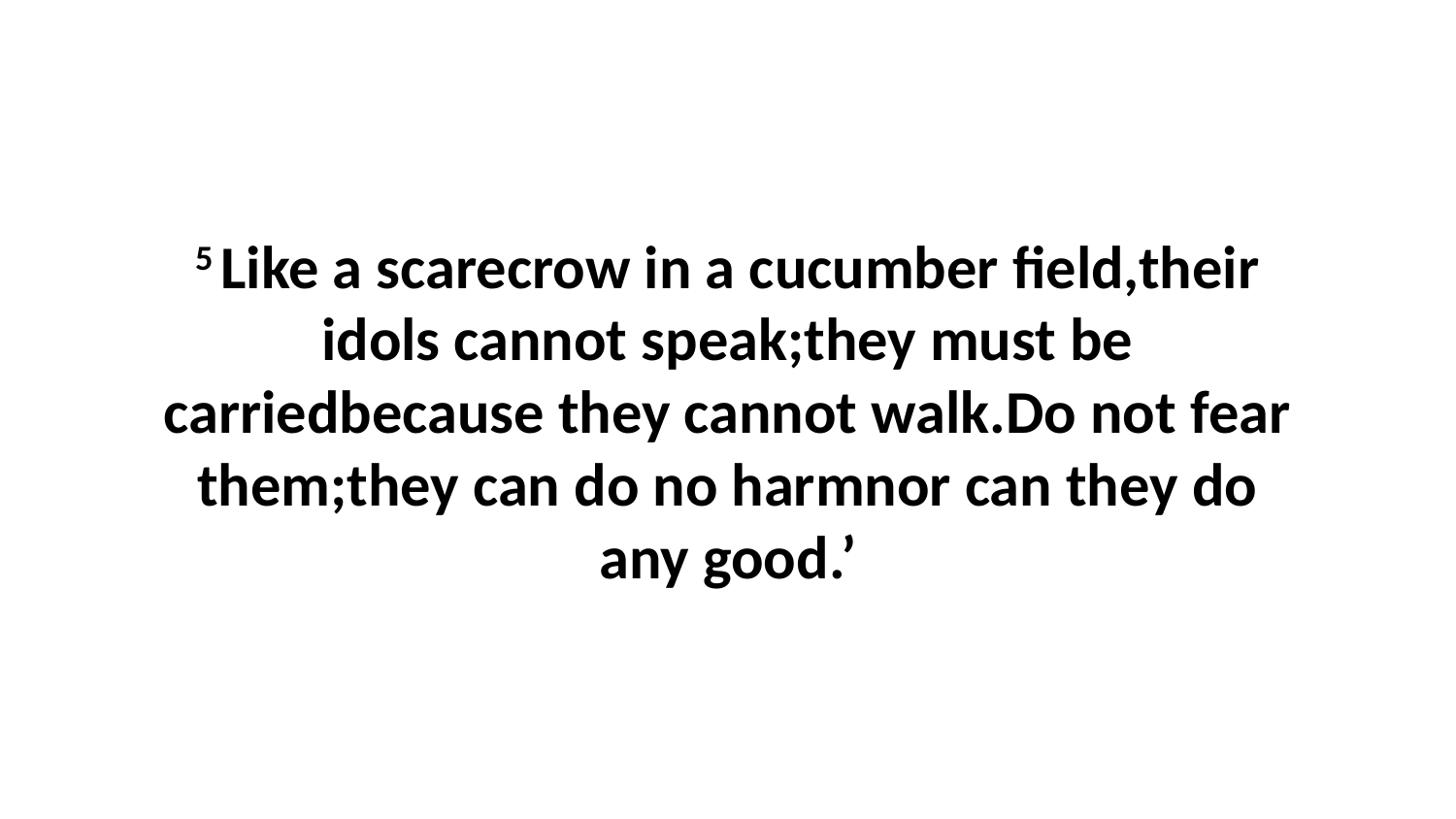

5 Like a scarecrow in a cucumber field,their idols cannot speak;they must be carriedbecause they cannot walk.Do not fear them;they can do no harmnor can they do any good.’